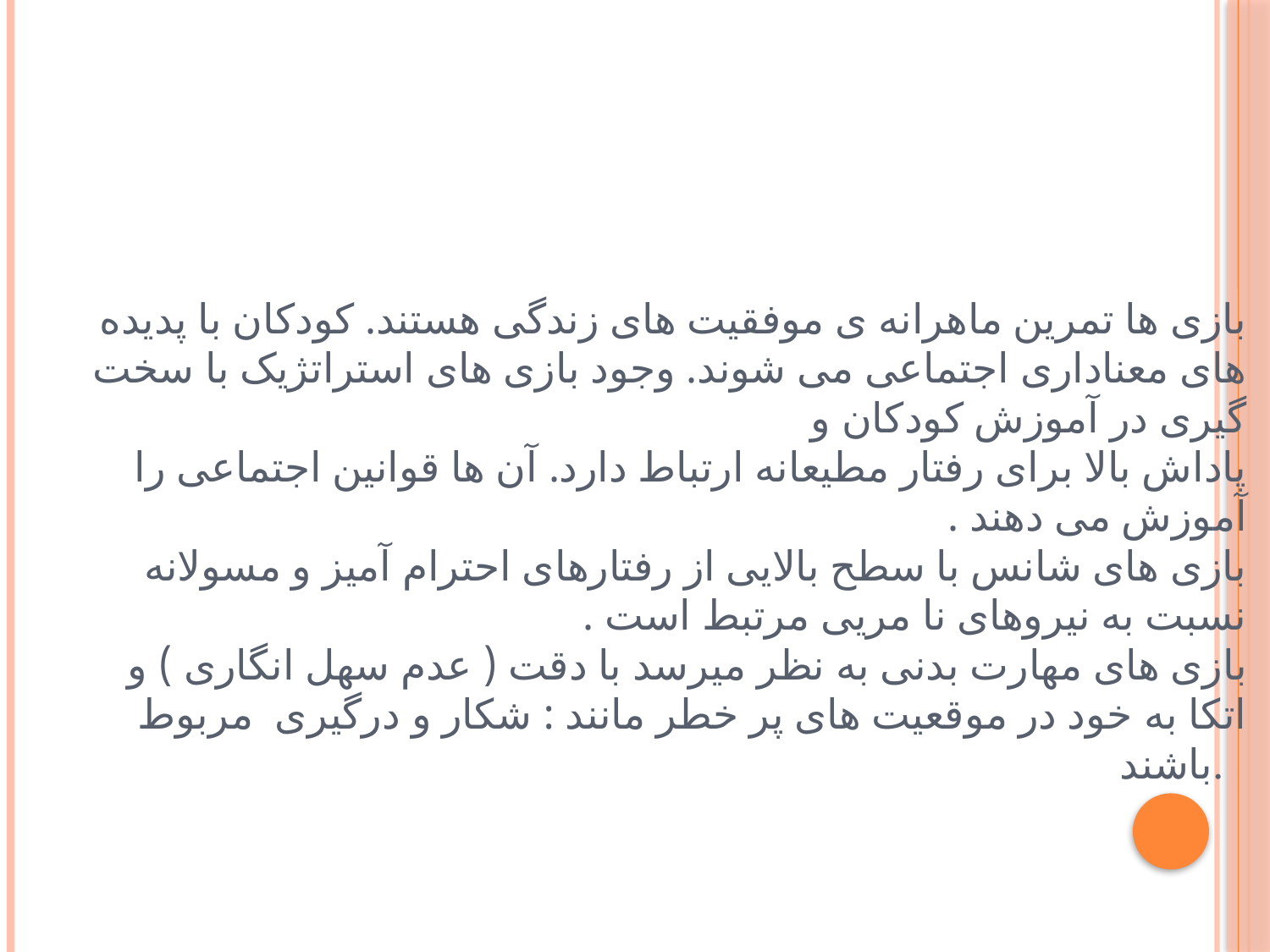

# بازی ها تمرین ماهرانه ی موفقیت های زندگی هستند. کودکان با پدیده های معناداری اجتماعی می شوند. وجود بازی های استراتژیک با سخت گیری در آموزش کودکان و پاداش بالا برای رفتار مطیعانه ارتباط دارد. آن ها قوانین اجتماعی را آموزش می دهند . بازی های شانس با سطح بالایی از رفتارهای احترام آمیز و مسولانه نسبت به نیروهای نا مریی مرتبط است . بازی های مهارت بدنی به نظر میرسد با دقت ( عدم سهل انگاری ) و اتکا به خود در موقعیت های پر خطر مانند : شکار و درگیری  مربوط باشند.